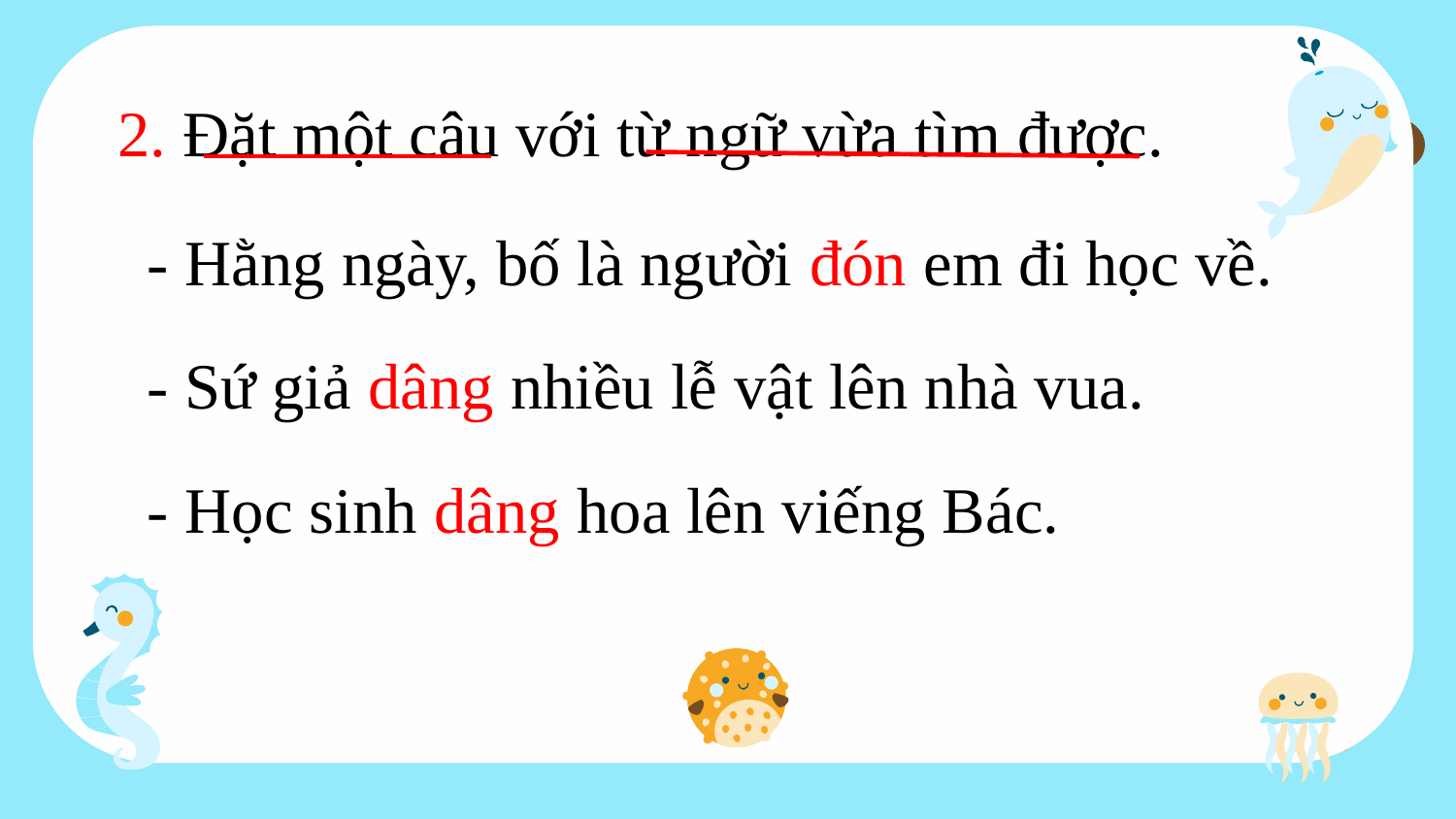

2. Đặt một câu với từ ngữ vừa tìm được.
- Hằng ngày, bố là người đón em đi học về.
- Sứ giả dâng nhiều lễ vật lên nhà vua.
- Học sinh dâng hoa lên viếng Bác.